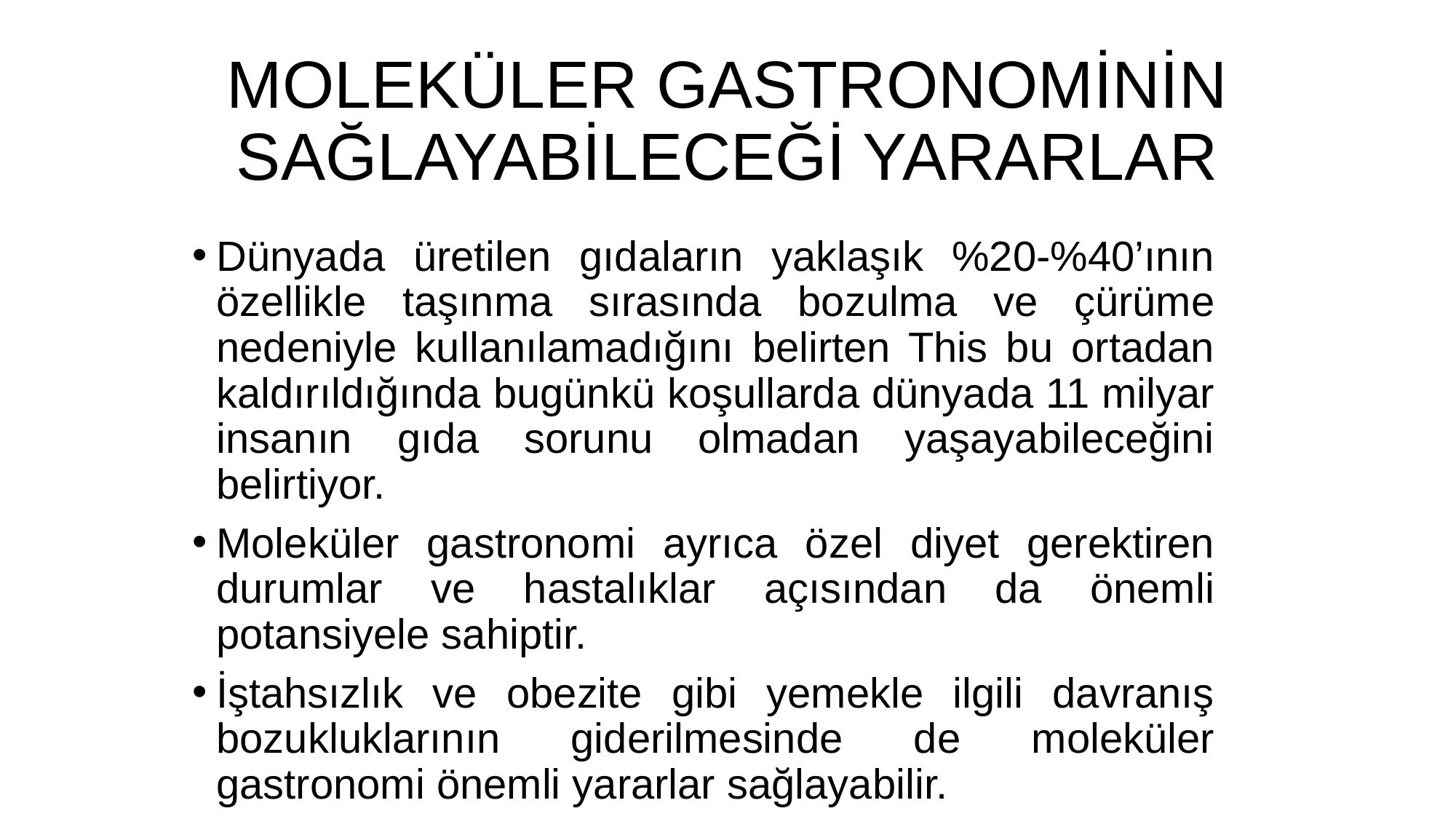

# MOLEKÜLER GASTRONOMİNİN SAĞLAYABİLECEĞİ YARARLAR
Dünyada üretilen gıdaların yaklaşık %20-%40’ının özellikle taşınma sırasında bozulma ve çürüme nedeniyle kullanılamadığını belirten This bu ortadan kaldırıldığında bugünkü koşullarda dünyada 11 milyar insanın gıda sorunu olmadan yaşayabileceğini belirtiyor.
Moleküler gastronomi ayrıca özel diyet gerektiren durumlar ve hastalıklar açısından da önemli potansiyele sahiptir.
İştahsızlık ve obezite gibi yemekle ilgili davranış bozukluklarının giderilmesinde de moleküler gastronomi önemli yararlar sağlayabilir.